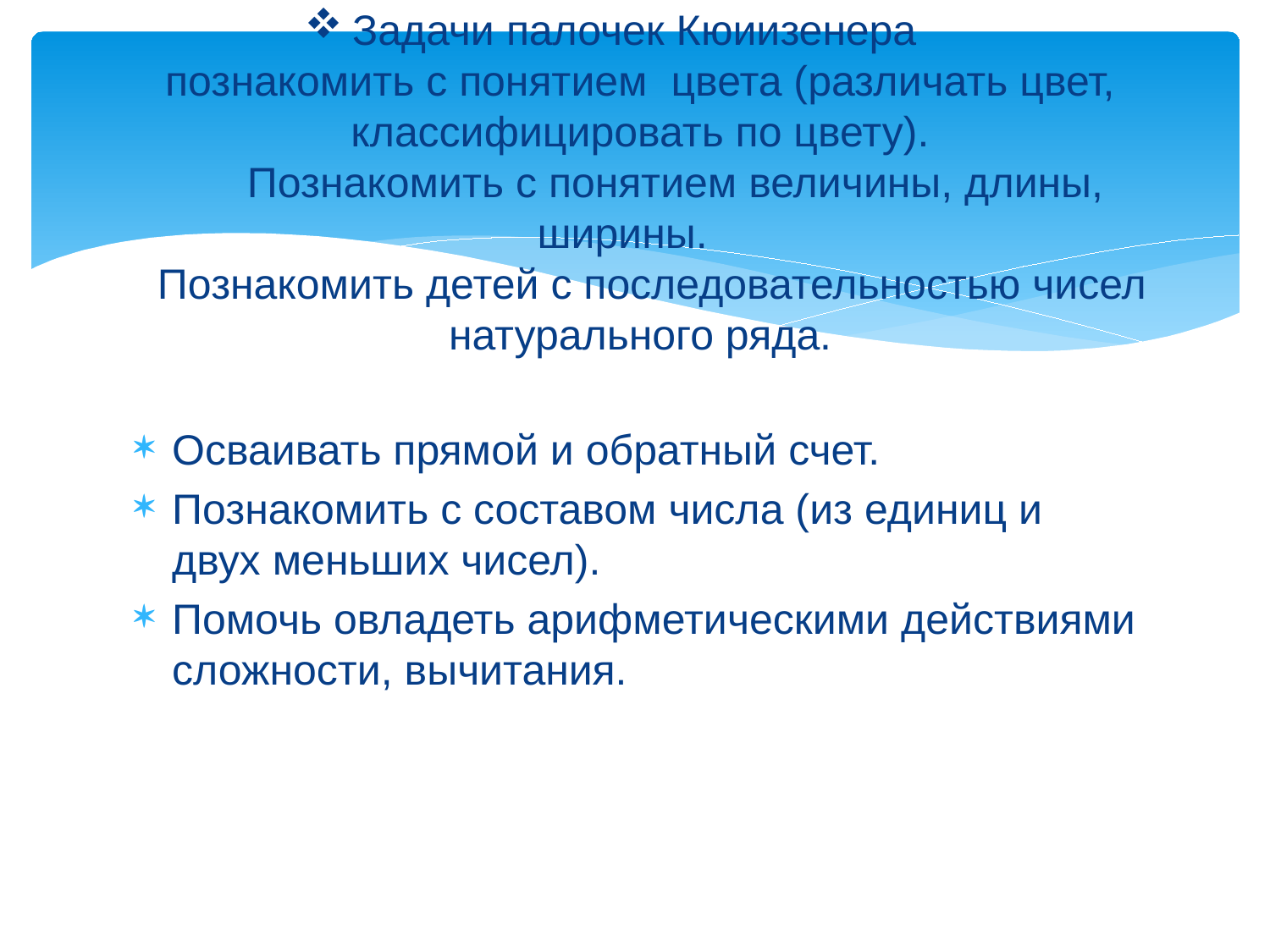

# Задачи палочек Кюиизенера познакомить с понятием  цвета (различать цвет, классифицировать по цвету). Познакомить с понятием величины, длины, ширины. Познакомить детей с последовательностью чисел натурального ряда.
Осваивать прямой и обратный счет.
Познакомить с составом числа (из единиц и двух меньших чисел).
Помочь овладеть арифметическими действиями сложности, вычитания.